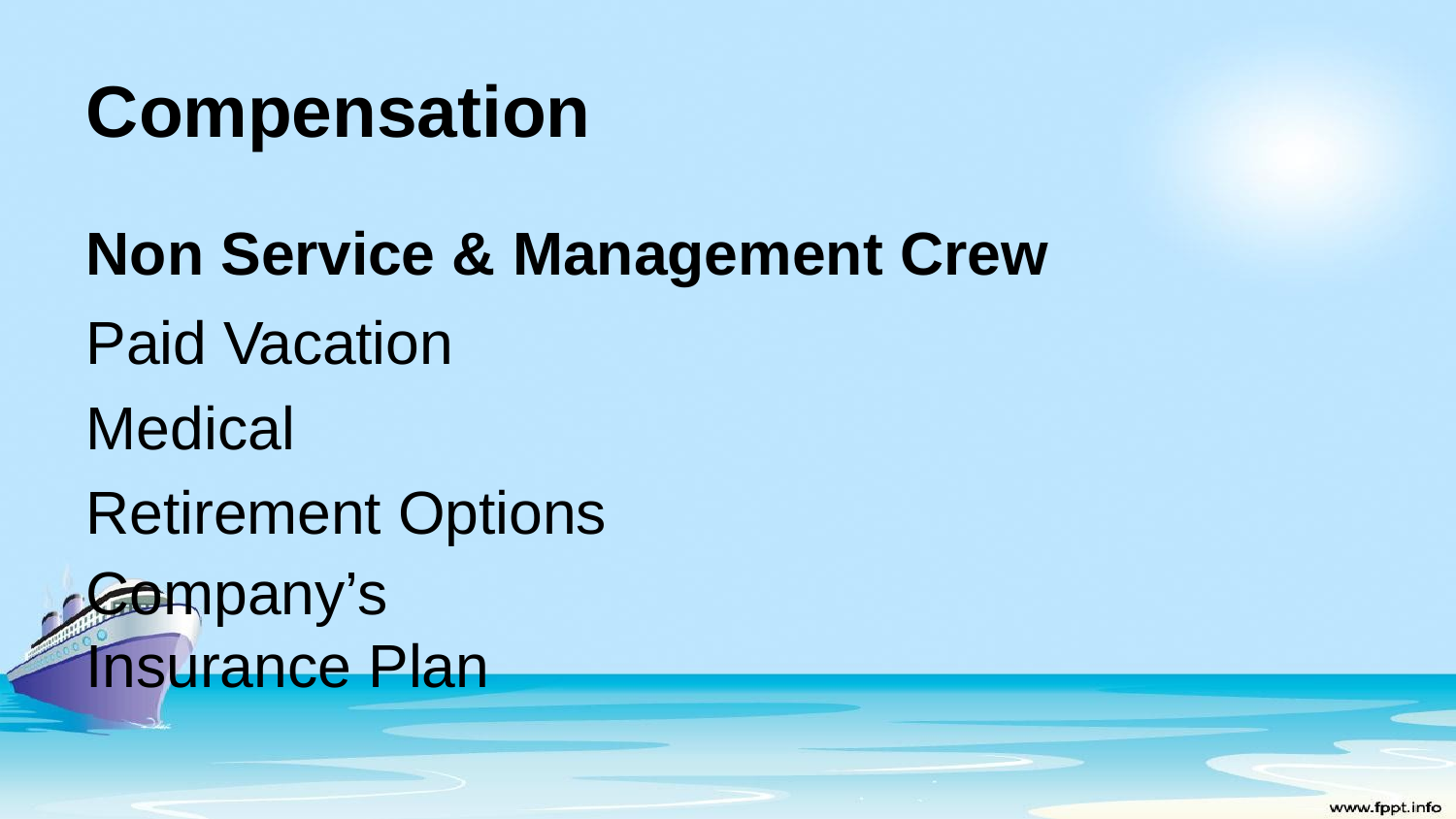

# Compensation
Non Service & Management Crew
Paid Vacation  Medical  Retirement Options
Company’s Insurance Plan